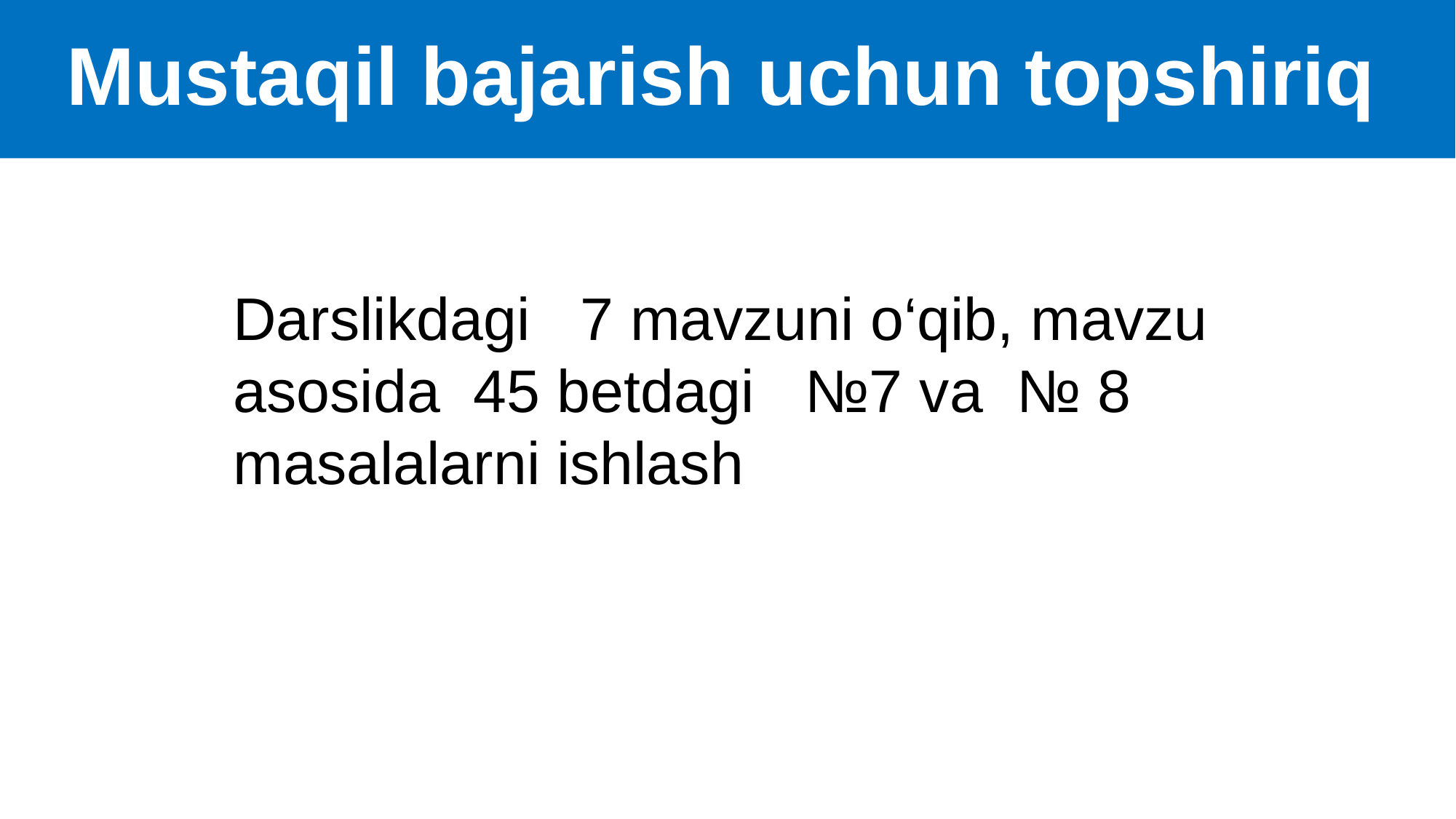

# Mustaqil bajarish uchun topshiriq
Darslikdagi   7 mavzuni o‘qib, mavzu asosida  45 betdagi   №7 va  № 8 masalalarni ishlash